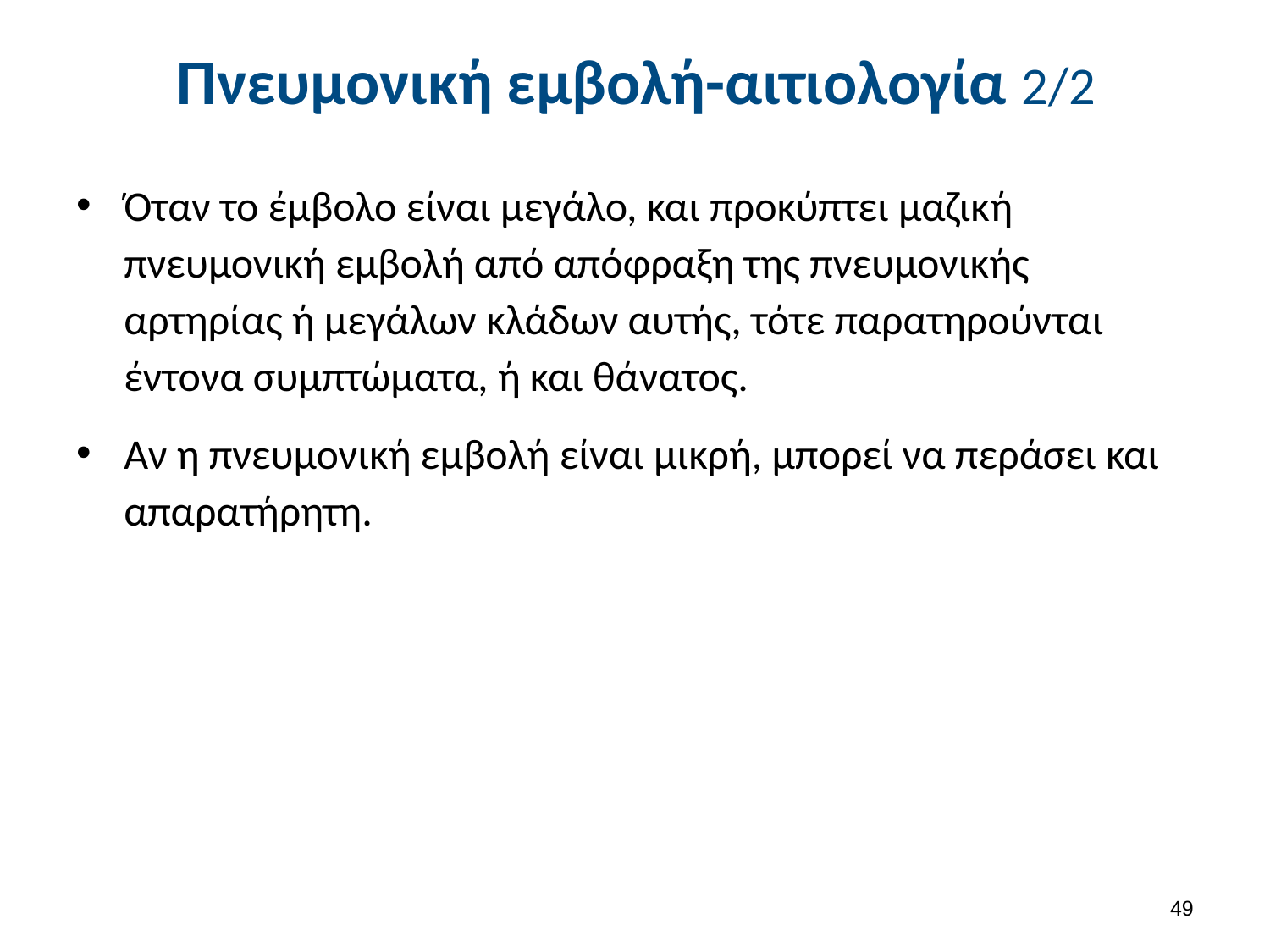

# Πνευμονική εμβολή-αιτιολογία 2/2
Όταν το έμβολο είναι μεγάλο, και προκύπτει μαζική πνευμονική εμβολή από απόφραξη της πνευμονικής αρτηρίας ή μεγάλων κλάδων αυτής, τότε παρατηρούνται έντονα συμπτώματα, ή και θάνατος.
Αν η πνευμονική εμβολή είναι μικρή, μπορεί να περάσει και απαρατήρητη.
49